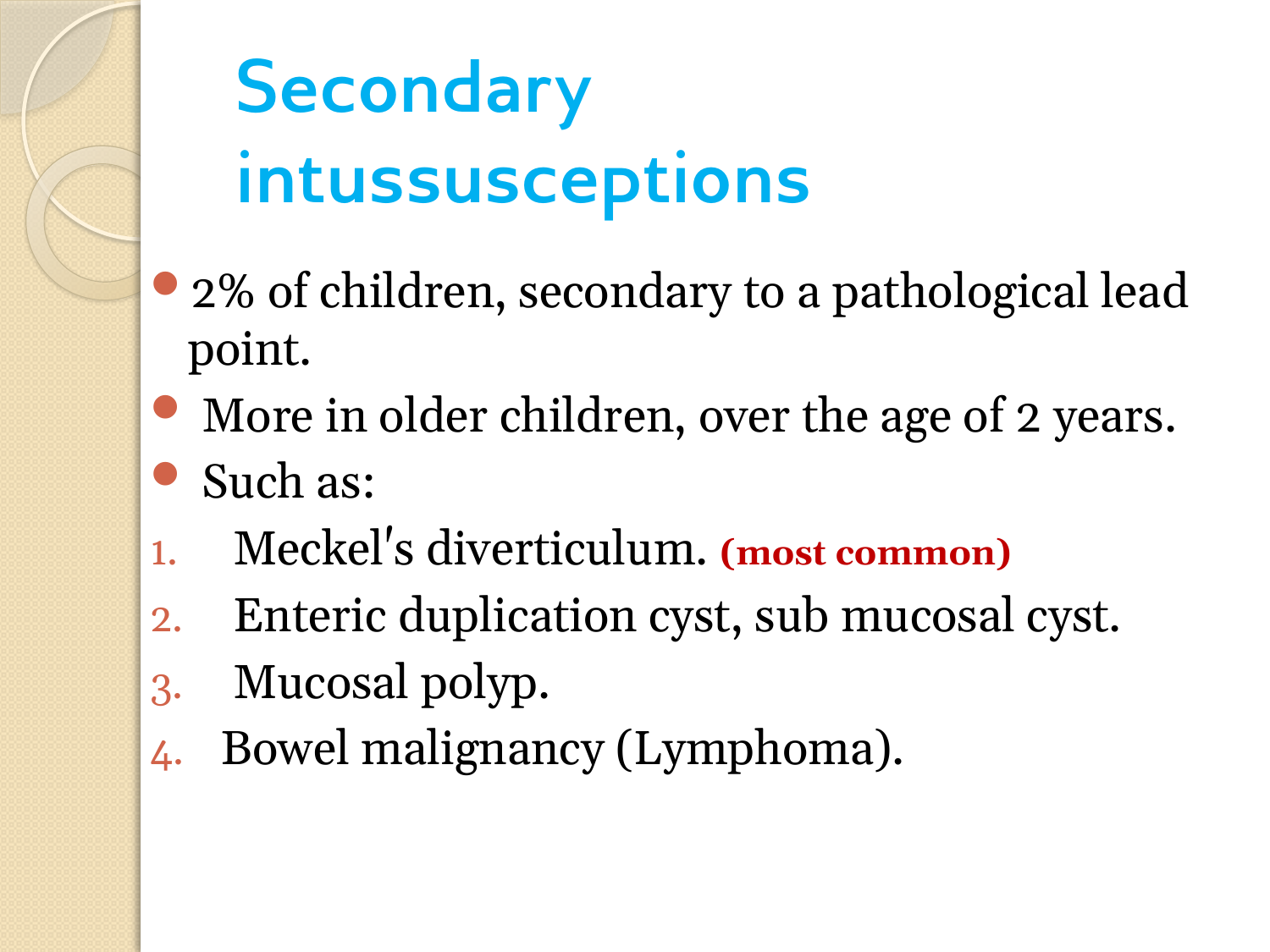

# Secondary intussusceptions
2% of children, secondary to a pathological lead point.
 More in older children, over the age of 2 years.
 Such as:
 Meckel's diverticulum. (most common)
 Enteric duplication cyst, sub mucosal cyst.
 Mucosal polyp.
Bowel malignancy (Lymphoma).